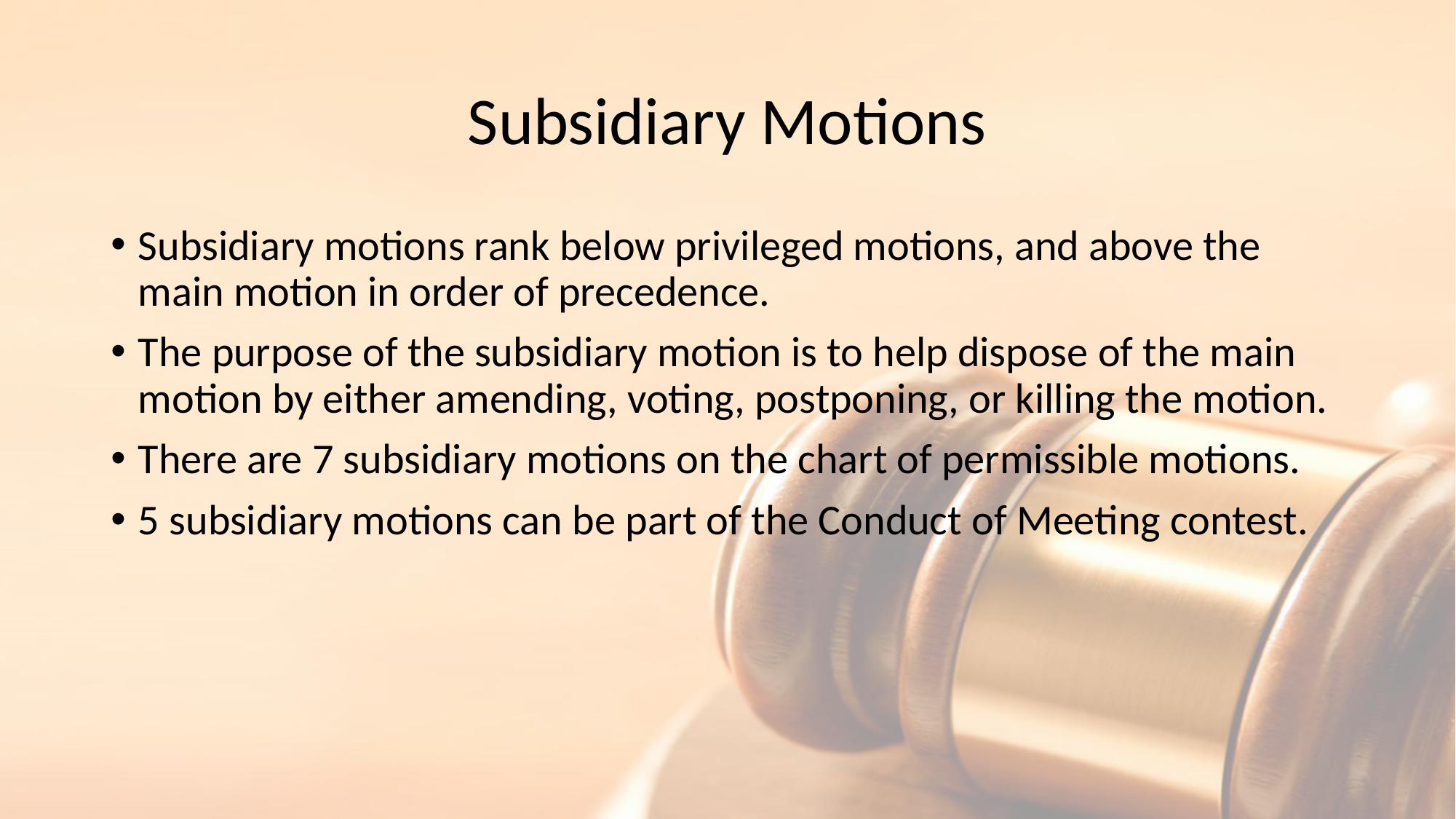

# Subsidiary Motions
Subsidiary motions rank below privileged motions, and above the main motion in order of precedence.
The purpose of the subsidiary motion is to help dispose of the main motion by either amending, voting, postponing, or killing the motion.
There are 7 subsidiary motions on the chart of permissible motions.
5 subsidiary motions can be part of the Conduct of Meeting contest.